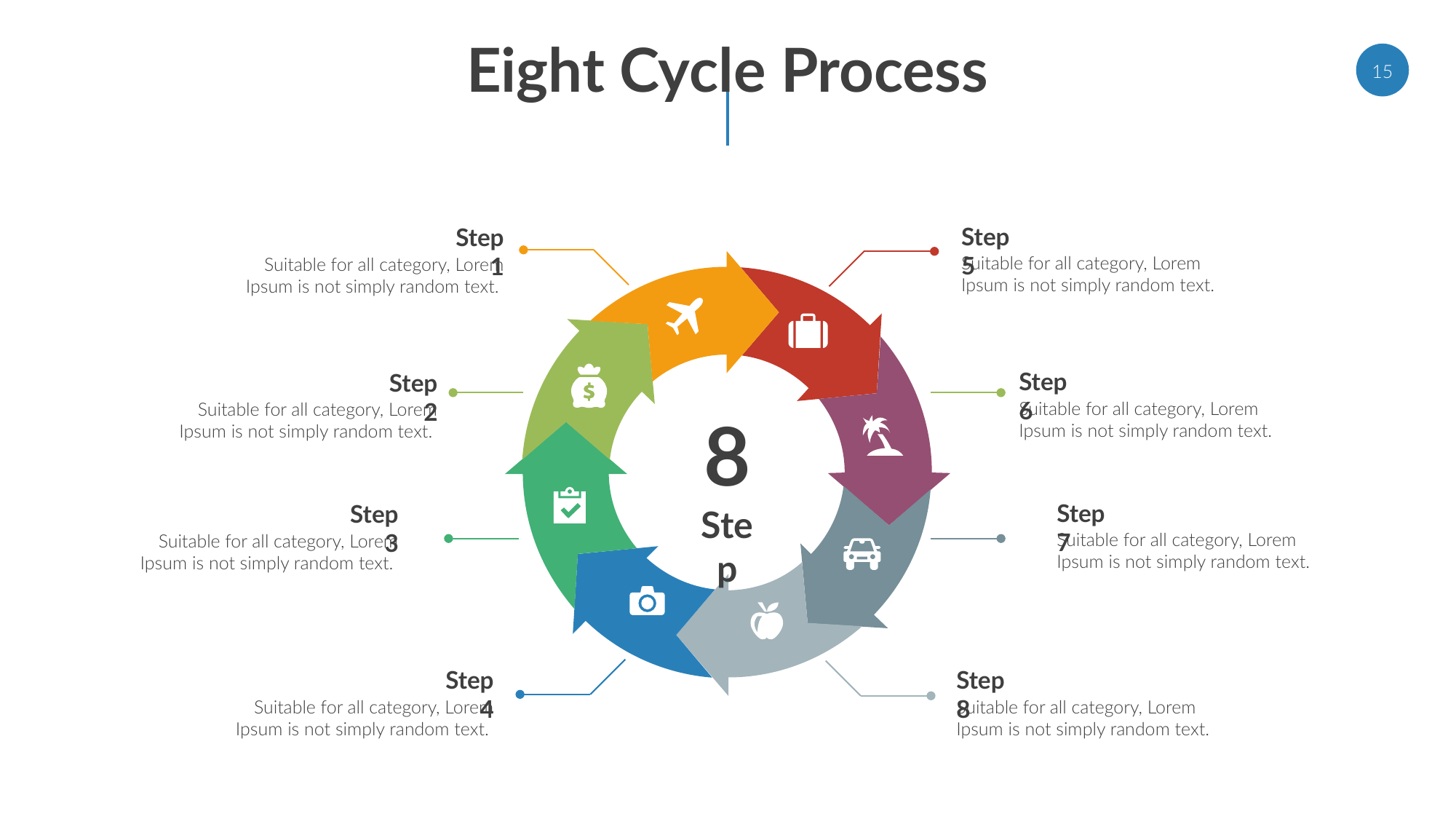

# Eight Cycle Process
15
Step 5
Step 1
Suitable for all category, Lorem Ipsum is not simply random text.
Suitable for all category, Lorem Ipsum is not simply random text.

Step 6
Step 2

Suitable for all category, Lorem Ipsum is not simply random text.
Suitable for all category, Lorem Ipsum is not simply random text.
8
Step

Step 7
Step 3
Suitable for all category, Lorem Ipsum is not simply random text.
Suitable for all category, Lorem Ipsum is not simply random text.

Step 8
Step 4
Suitable for all category, Lorem Ipsum is not simply random text.
Suitable for all category, Lorem Ipsum is not simply random text.